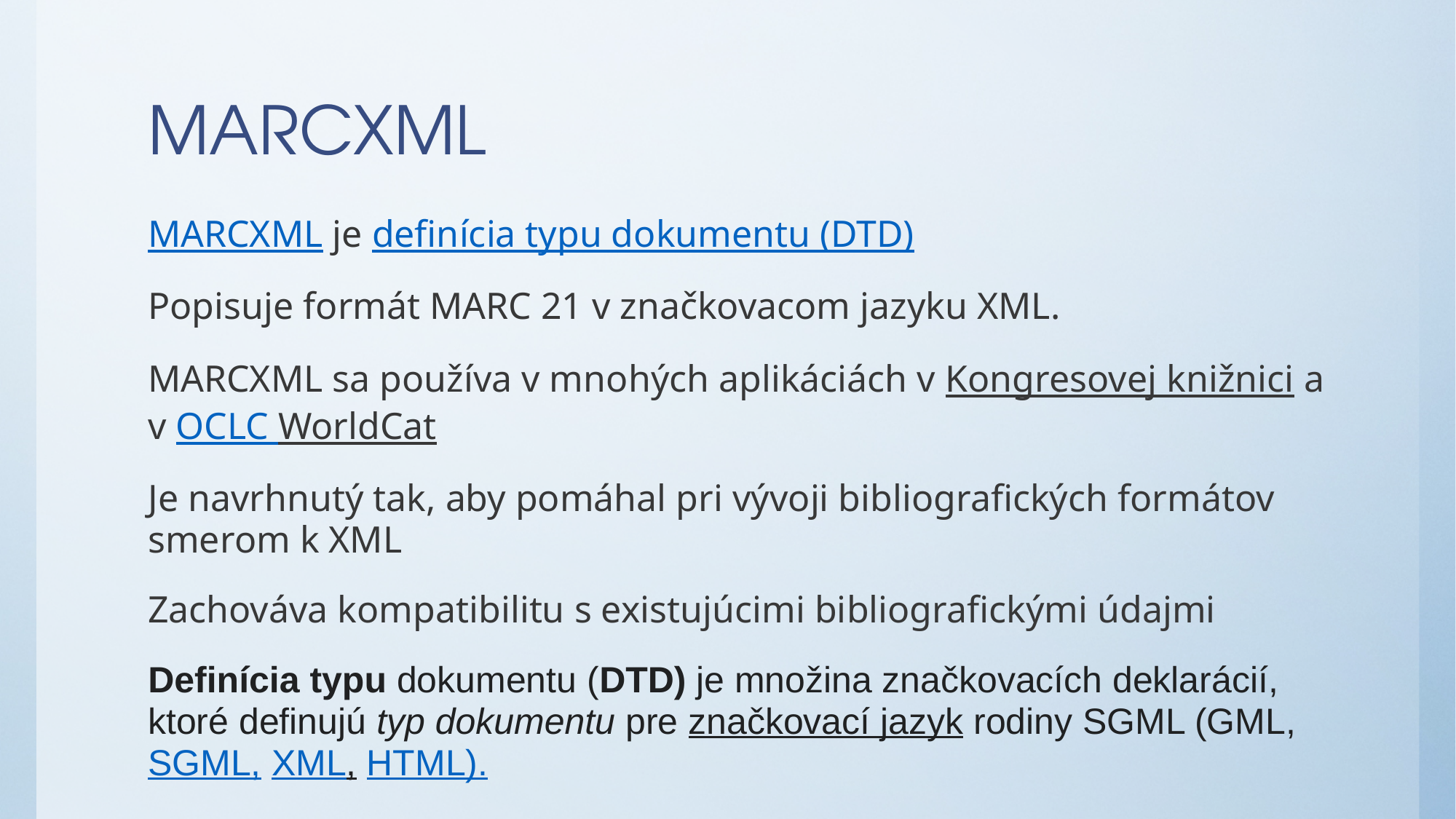

# MARCXML
MARCXML je definícia typu dokumentu (DTD)
Popisuje formát MARC 21 v značkovacom jazyku XML.
MARCXML sa používa v mnohých aplikáciách v Kongresovej knižnici a v OCLC WorldCat
Je navrhnutý tak, aby pomáhal pri vývoji bibliografických formátov smerom k XML
Zachováva kompatibilitu s existujúcimi bibliografickými údajmi
Definícia typu dokumentu (DTD) je množina značkovacích deklarácií, ktoré definujú typ dokumentu pre značkovací jazyk rodiny SGML (GML, SGML, XML, HTML).